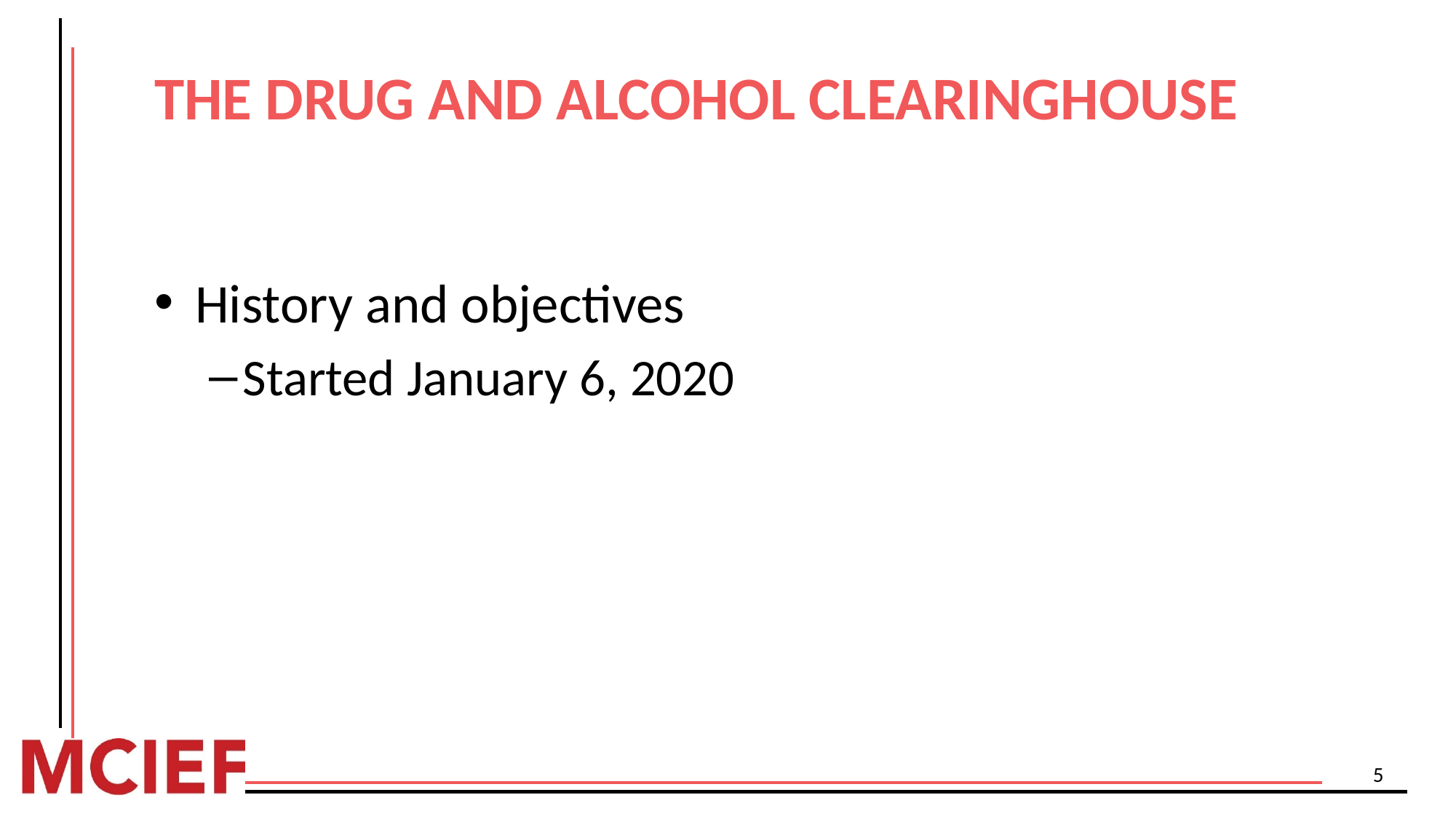

# THE DRUG AND ALCOHOL CLEARINGHOUSE

History and objectives
Started January 6, 2020
5